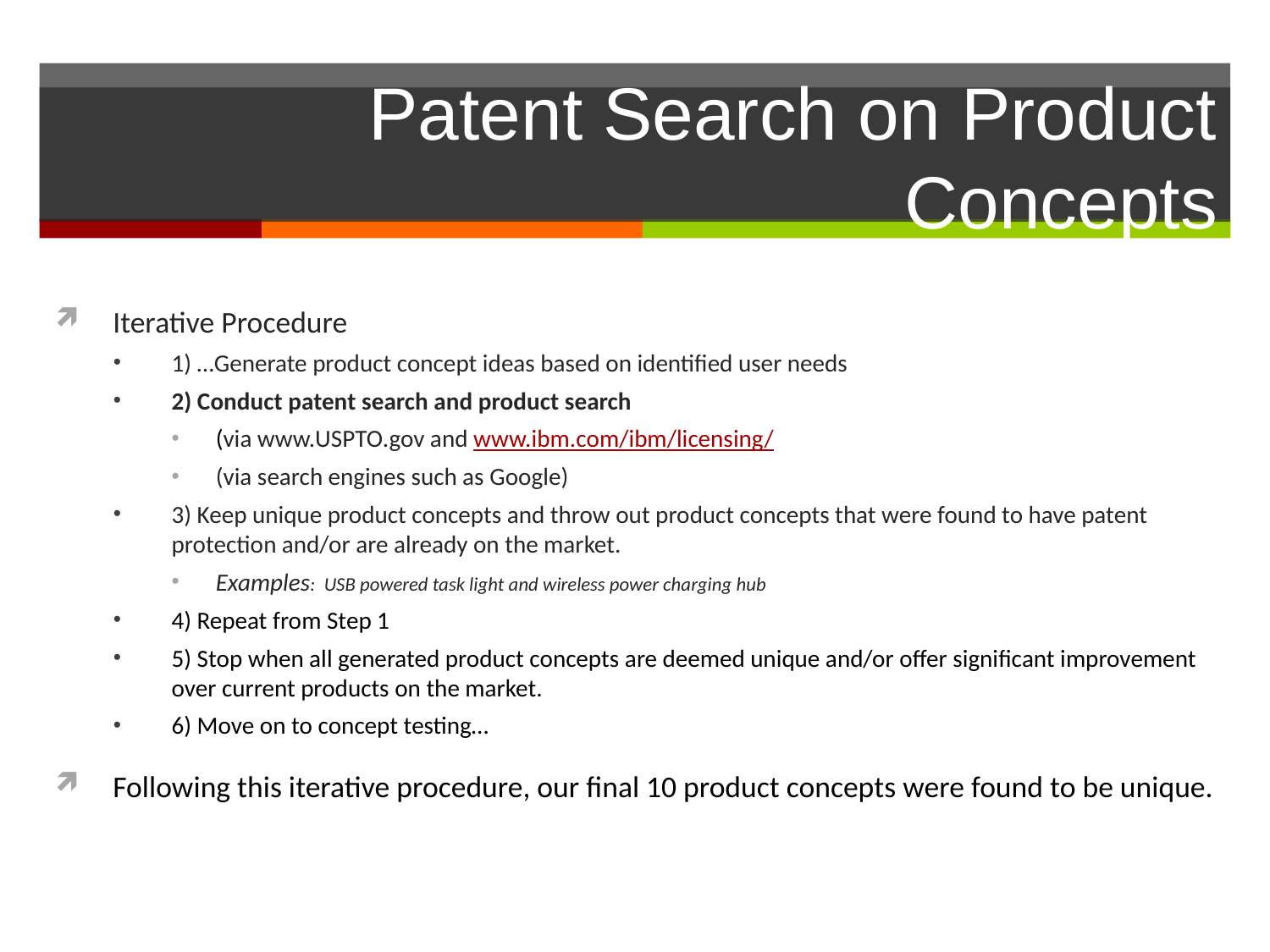

# Patent Search on Product Concepts
Iterative Procedure
1) …Generate product concept ideas based on identified user needs
2) Conduct patent search and product search
(via www.USPTO.gov and www.ibm.com/ibm/licensing/
(via search engines such as Google)
3) Keep unique product concepts and throw out product concepts that were found to have patent protection and/or are already on the market.
Examples:  USB powered task light and wireless power charging hub
4) Repeat from Step 1
5) Stop when all generated product concepts are deemed unique and/or offer significant improvement over current products on the market.
6) Move on to concept testing…
Following this iterative procedure, our final 10 product concepts were found to be unique.